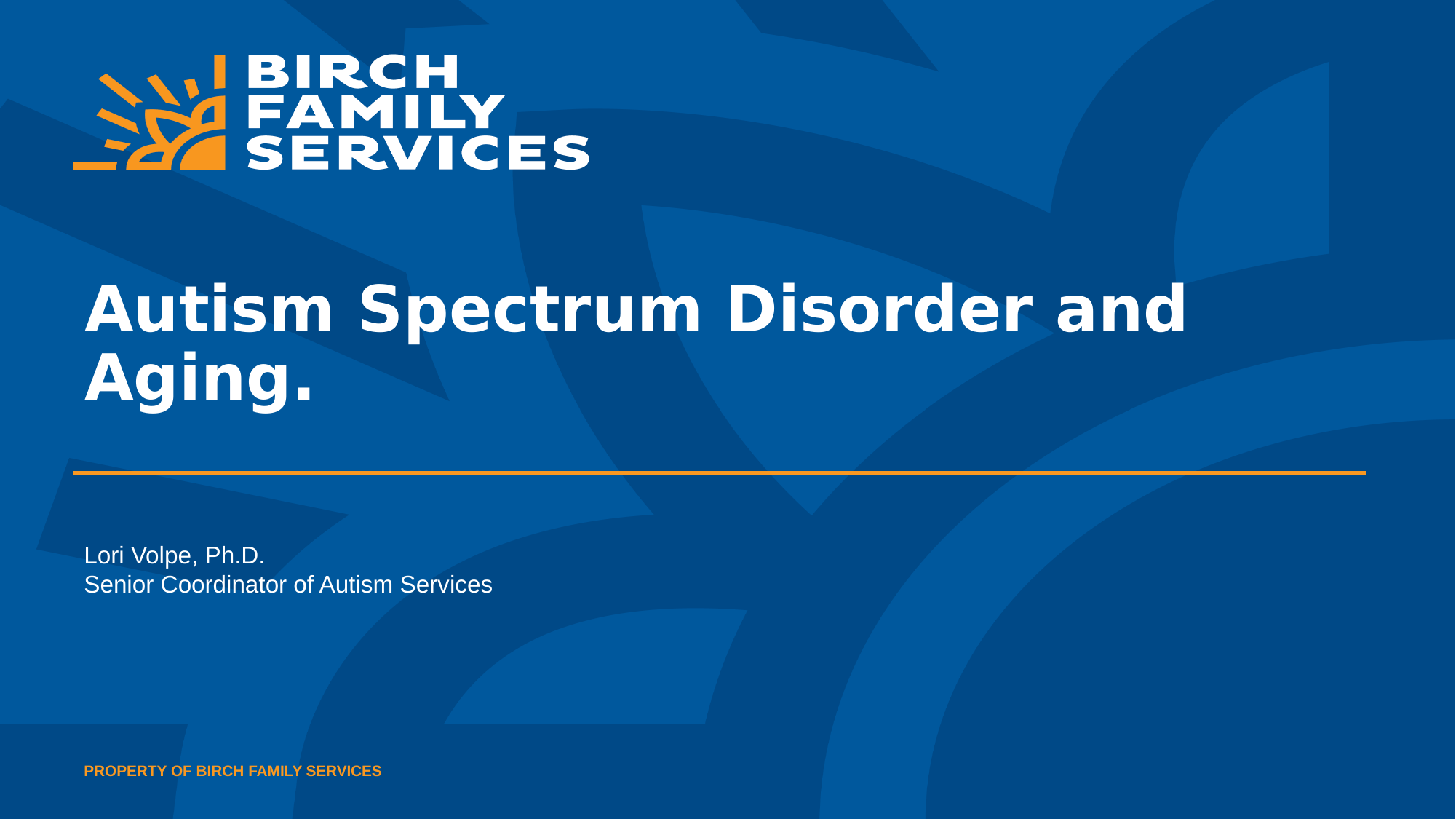

# Autism Spectrum Disorder and Aging.
Lori Volpe, Ph.D.
Senior Coordinator of Autism Services